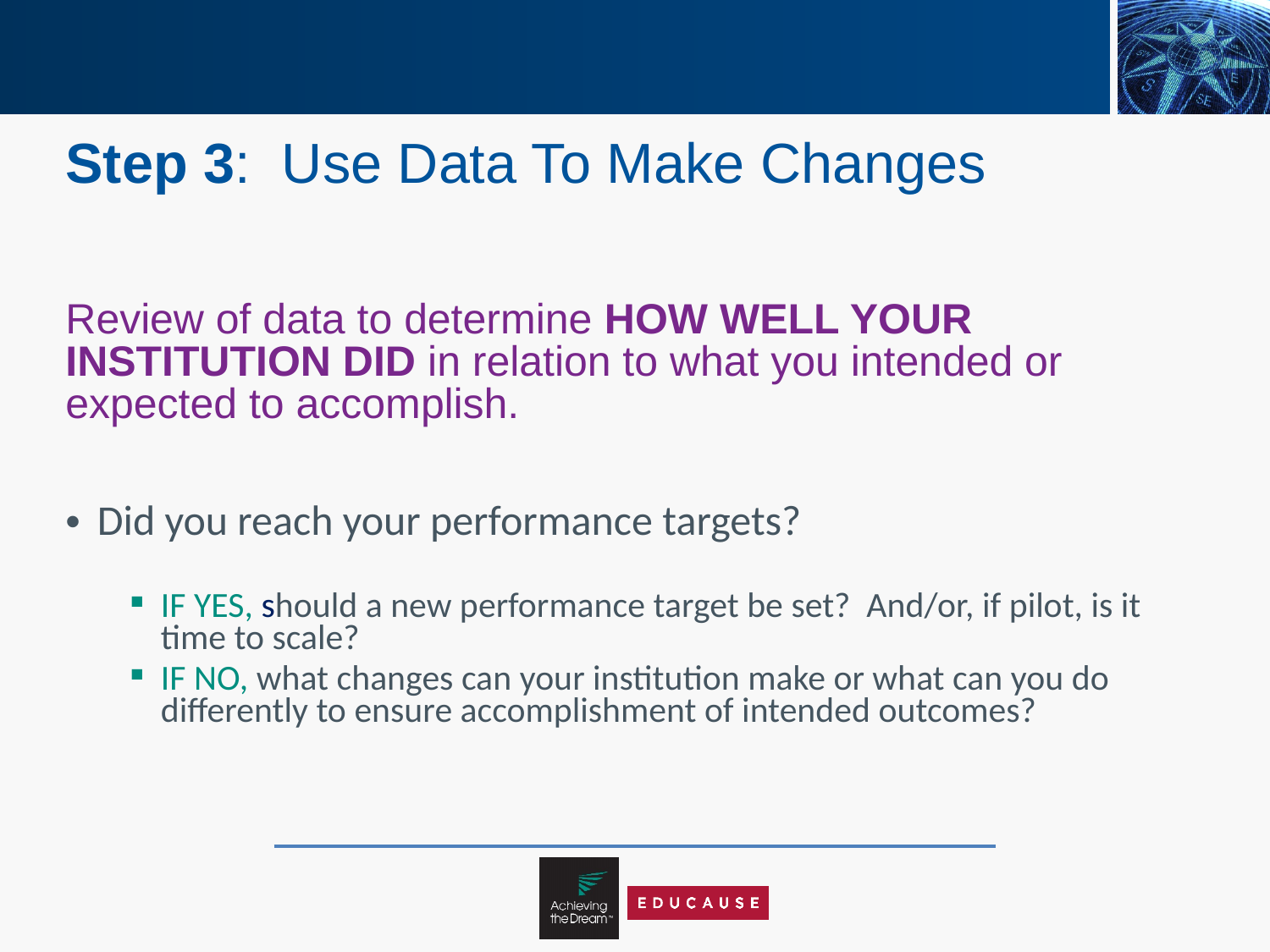

# Step 3:  Use Data To Make Changes
Review of data to determine HOW WELL YOUR INSTITUTION DID in relation to what you intended or expected to accomplish.

Did you reach your performance targets?

IF YES, should a new performance target be set?  And/or, if pilot, is it time to scale?
IF NO, what changes can your institution make or what can you do differently to ensure accomplishment of intended outcomes?